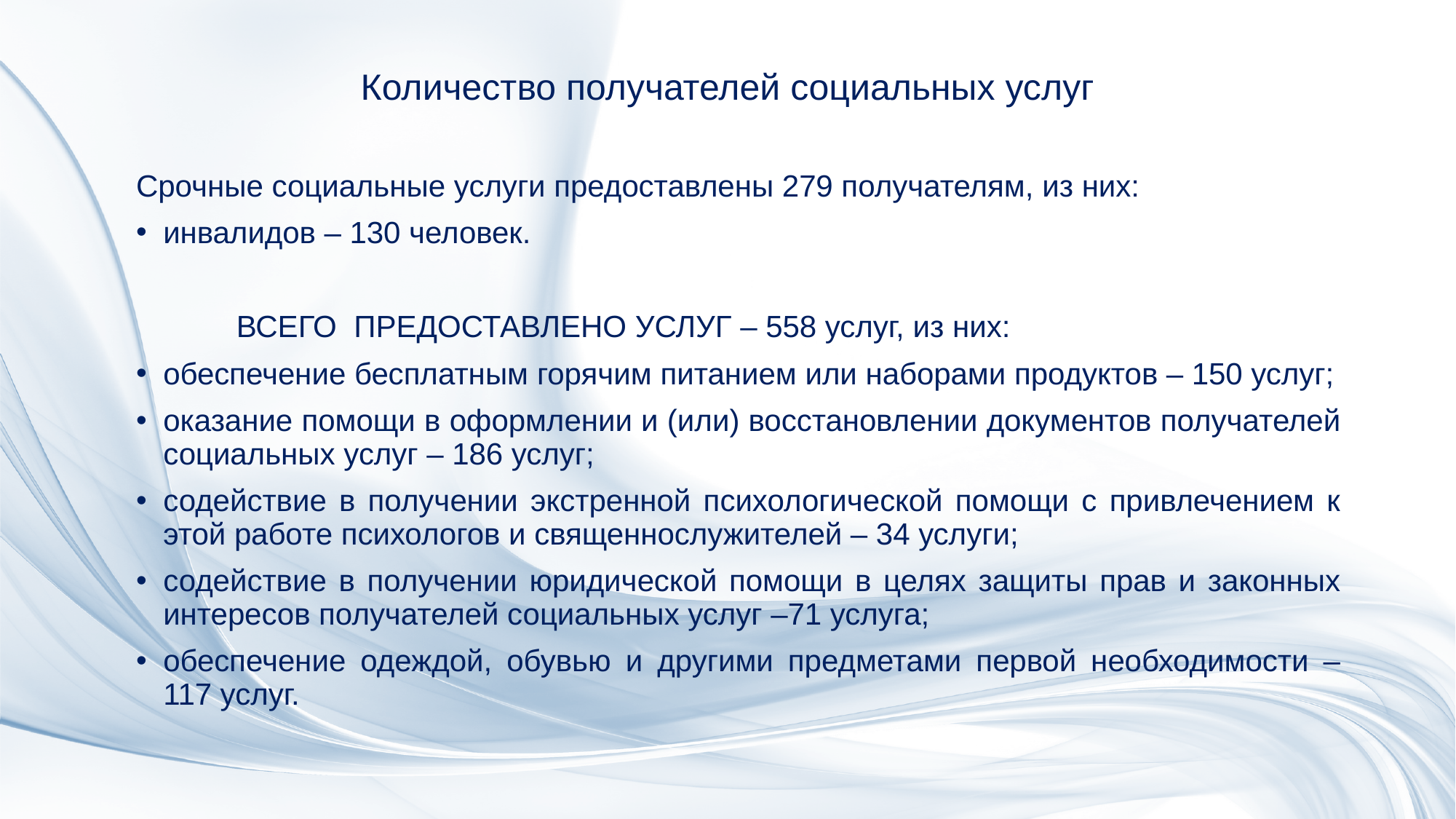

# Количество получателей социальных услуг
Срочные социальные услуги предоставлены 279 получателям, из них:
инвалидов – 130 человек.

	ВСЕГО  ПРЕДОСТАВЛЕНО УСЛУГ – 558 услуг, из них:
обеспечение бесплатным горячим питанием или наборами продуктов – 150 услуг;
оказание помощи в оформлении и (или) восстановлении документов получателей социальных услуг – 186 услуг;
содействие в получении экстренной психологической помощи с привлечением к этой работе психологов и священнослужителей – 34 услуги;
содействие в получении юридической помощи в целях защиты прав и законных интересов получателей социальных услуг –71 услуга;
обеспечение одеждой, обувью и другими предметами первой необходимости – 117 услуг.